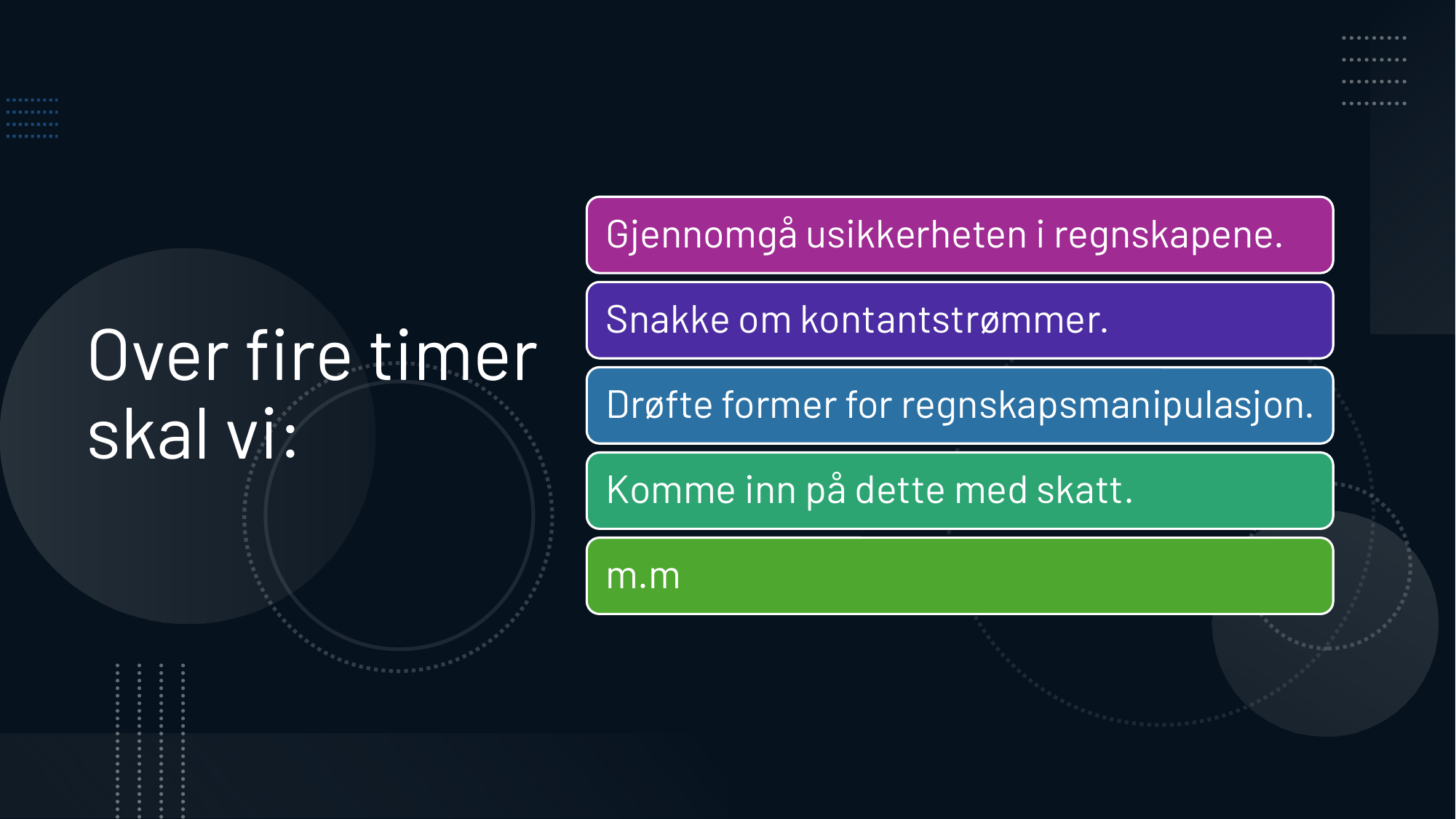

# Over fire timer skal vi:
Gjennomgå usikkerheten i regnskapene.
Snakke om kontantstrømmer.
Drøfte former for regnskapsmanipulasjon.
Komme inn på dette med skatt.
m.m